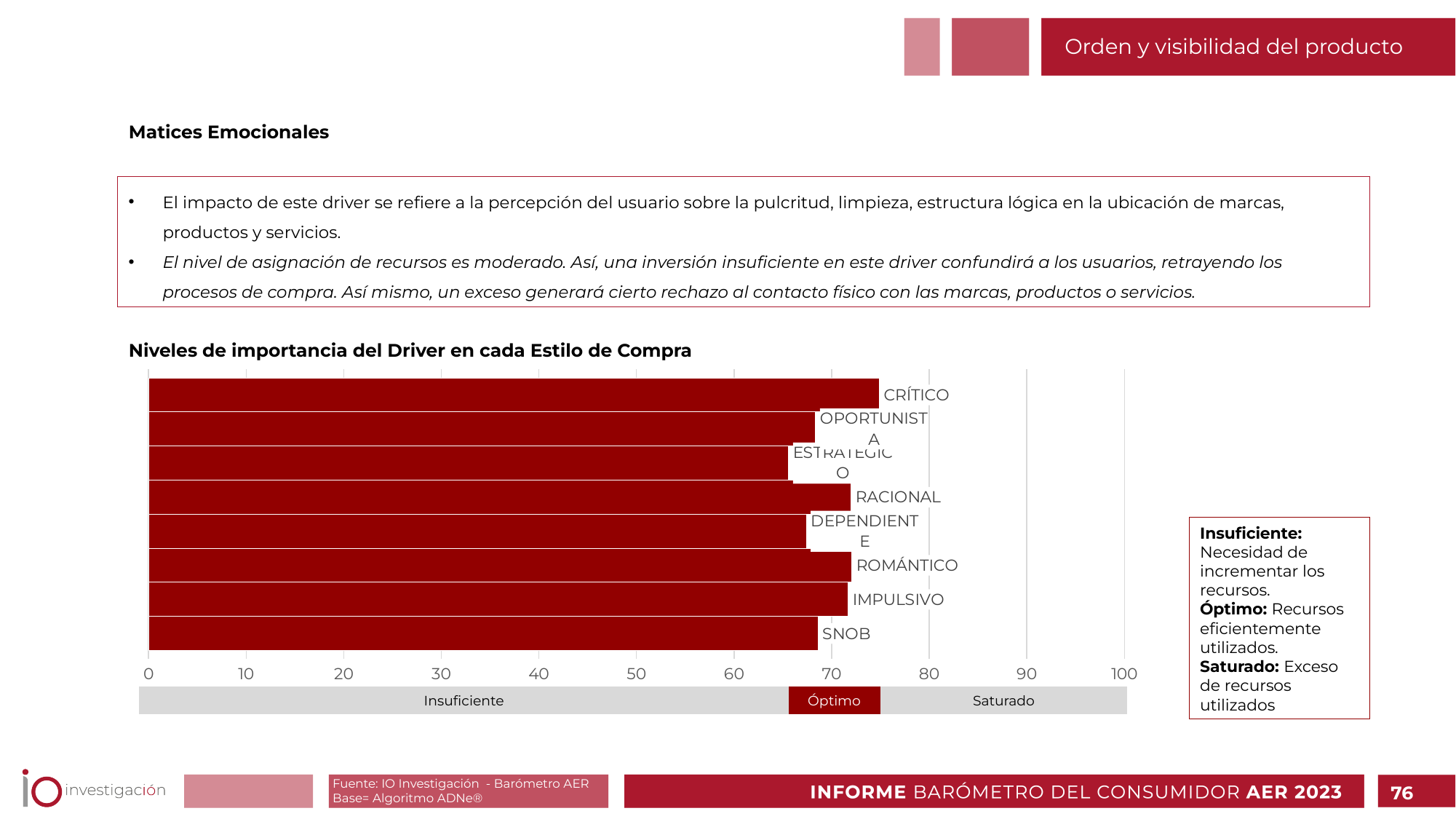

Orden y visibilidad del producto
Matices Emocionales
El impacto de este driver se refiere a la percepción del usuario sobre la pulcritud, limpieza, estructura lógica en la ubicación de marcas, productos y servicios.
El nivel de asignación de recursos es moderado. Así, una inversión insuficiente en este driver confundirá a los usuarios, retrayendo los procesos de compra. Así mismo, un exceso generará cierto rechazo al contacto físico con las marcas, productos o servicios.
Niveles de importancia del Driver en cada Estilo de Compra

### Chart

| Category | SNOB | IMPULSIVO | ROMÁNTICO | DEPENDIENTE | RACIONAL | ESTRATÉGICO | OPORTUNISTA | CRÍTICO |
|---|---|---|---|---|---|---|---|---|
| Precios/ofertas y promociones | 68.60750636132315 | 71.7214262820513 | 72.08568764568753 | 67.40906301145664 | 72.01723276723277 | 65.6 | 68.36238851727981 | 74.9 |
Insuficiente: Necesidad de incrementar los recursos.
Óptimo: Recursos eficientemente utilizados.
Saturado: Exceso de recursos utilizados
| Insuficiente | Óptimo | Saturado |
| --- | --- | --- |
Fuente: IO Investigación  - Barómetro AER
Base= Algoritmo ADNe®
76